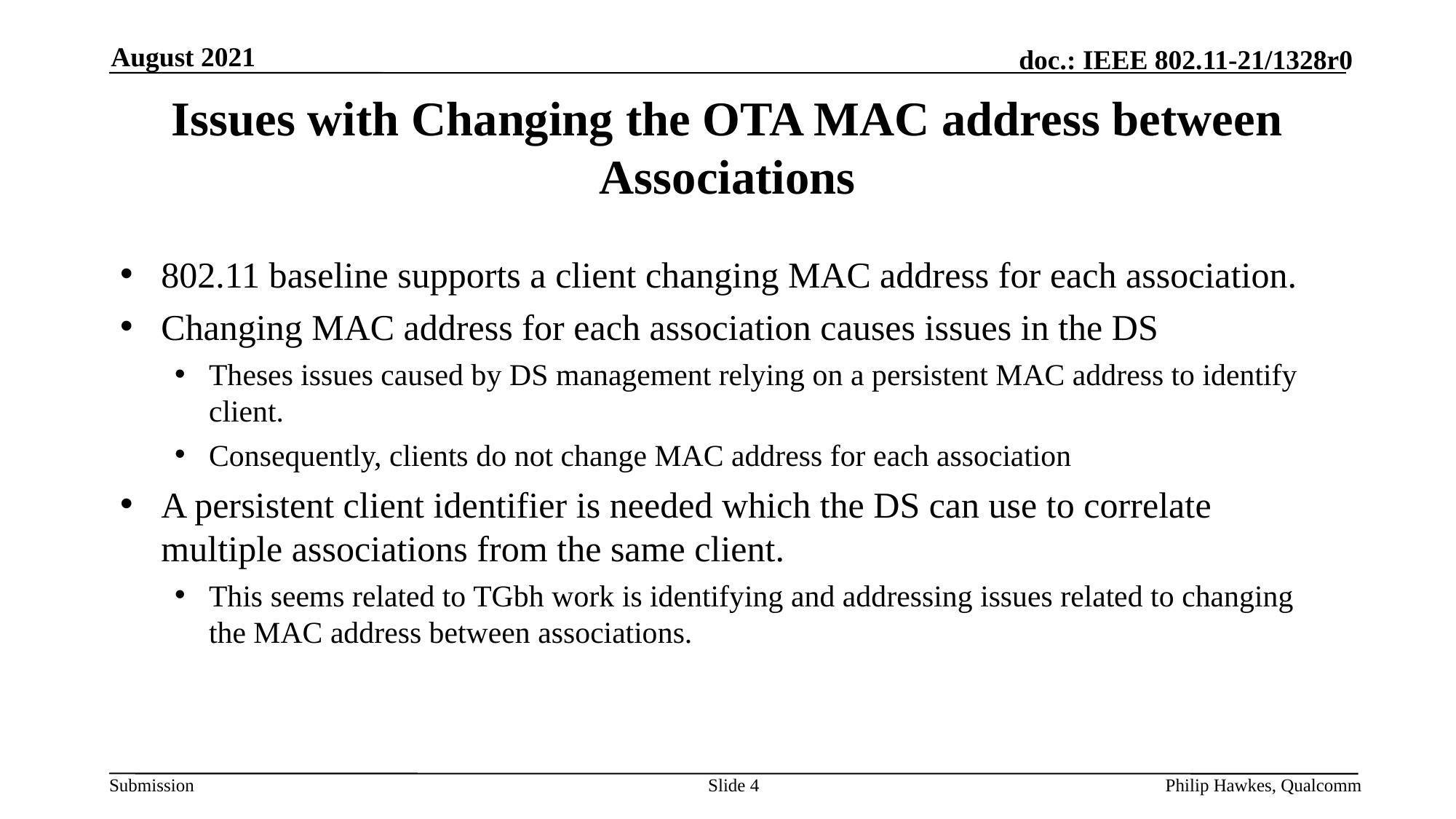

August 2021
# Issues with Changing the OTA MAC address between Associations
802.11 baseline supports a client changing MAC address for each association.
Changing MAC address for each association causes issues in the DS
Theses issues caused by DS management relying on a persistent MAC address to identify client.
Consequently, clients do not change MAC address for each association
A persistent client identifier is needed which the DS can use to correlate multiple associations from the same client.
This seems related to TGbh work is identifying and addressing issues related to changing the MAC address between associations.
Slide 4
Philip Hawkes, Qualcomm